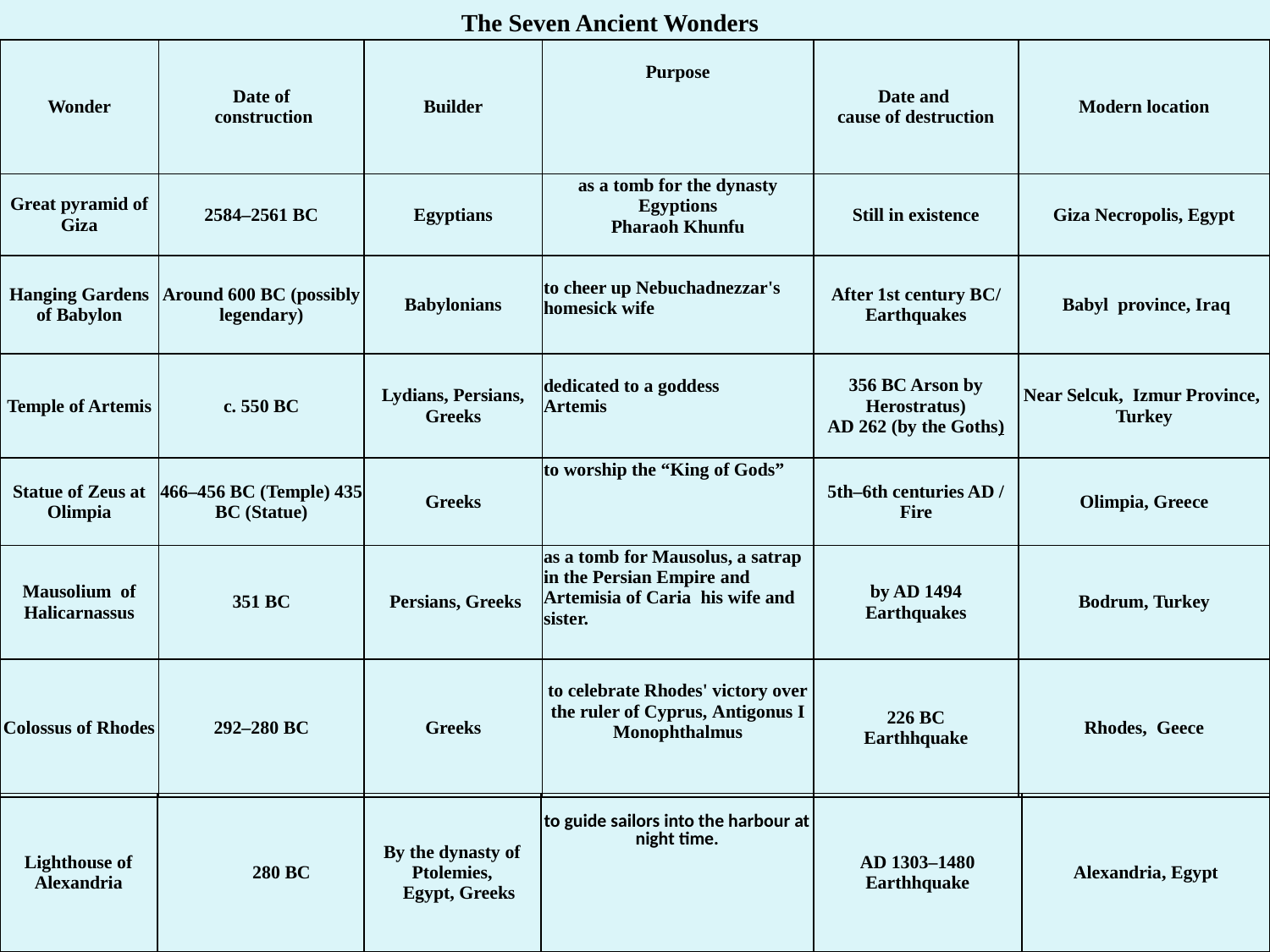

The Seven Ancient Wonders

| Wonder | Date of construction | Builder | Purpose | Date and cause of destruction | Modern location |
| --- | --- | --- | --- | --- | --- |
| Great pyramid of Giza | 2584–2561 BC | Egyptians | as a tomb for the dynasty Egyptions Pharaoh Khunfu | Still in existence | Giza Necropolis, Egypt |
| Hanging Gardens of Babylon | Around 600 BC (possibly legendary) | Babylonians | to cheer up Nebuchadnezzar's homesick wife | After 1st century BC/ Earthquakes | Babyl province, Iraq |
| Temple of Artemis | c. 550 BC | Lydians, Persians, Greeks | dedicated to a goddess Artemis | 356 BC Arson by Herostratus) AD 262 (by the Goths) | Near Selcuk, Izmur Province, Turkey |
| Statue of Zeus at Olimpia | 466–456 BC (Temple) 435 BC (Statue) | Greeks | to worship the “King of Gods” | 5th–6th centuries AD / Fire | Olimpia, Greece |
| Mausolium of Halicarnassus | 351 BC | Persians, Greeks | as a tomb for Mausolus, a satrap in the Persian Empire and Artemisia of Caria his wife and sister. | by AD 1494 Earthquakes | Bodrum, Turkey |
| Colossus of Rhodes | 292–280 BC | Greeks | to celebrate Rhodes' victory over the ruler of Cyprus, Antigonus I Monophthalmus | 226 BC Earthhquake | Rhodes, Geece |
| Lighthouse of Alexandria | 280 BC | By the dynasty of Ptolemies, Egypt, Greeks | to guide sailors into the harbour at night time. | AD 1303–1480 Earthhquake | Alexandria, Egypt |
| --- | --- | --- | --- | --- | --- |